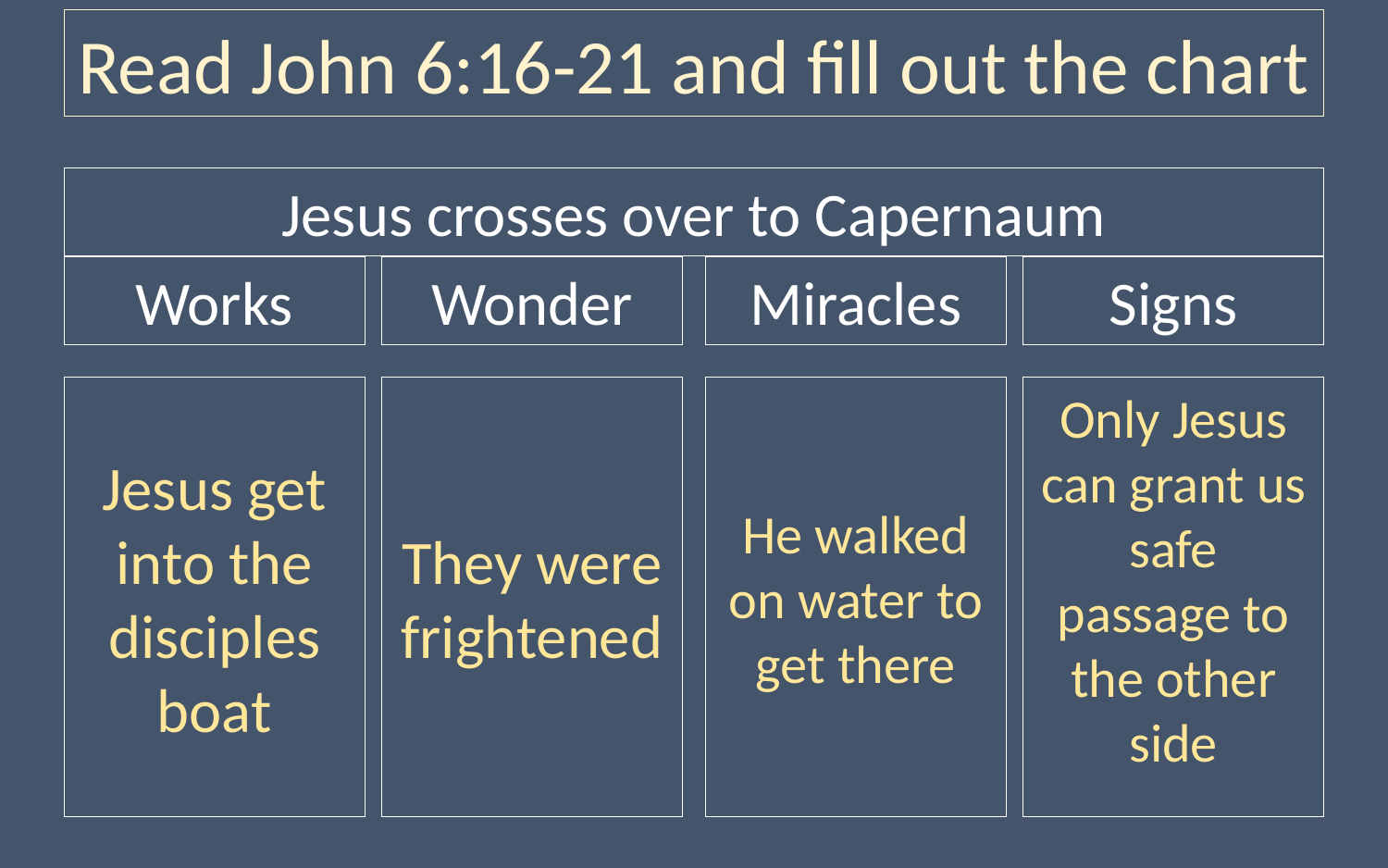

Read John 6:16-21 and fill out the chart
Jesus crosses over to Capernaum
Works
Wonder
Miracles
Signs
Only Jesus can grant us safe passage to the other side
They were frightened
He walked on water to get there
Jesus get into the disciples boat